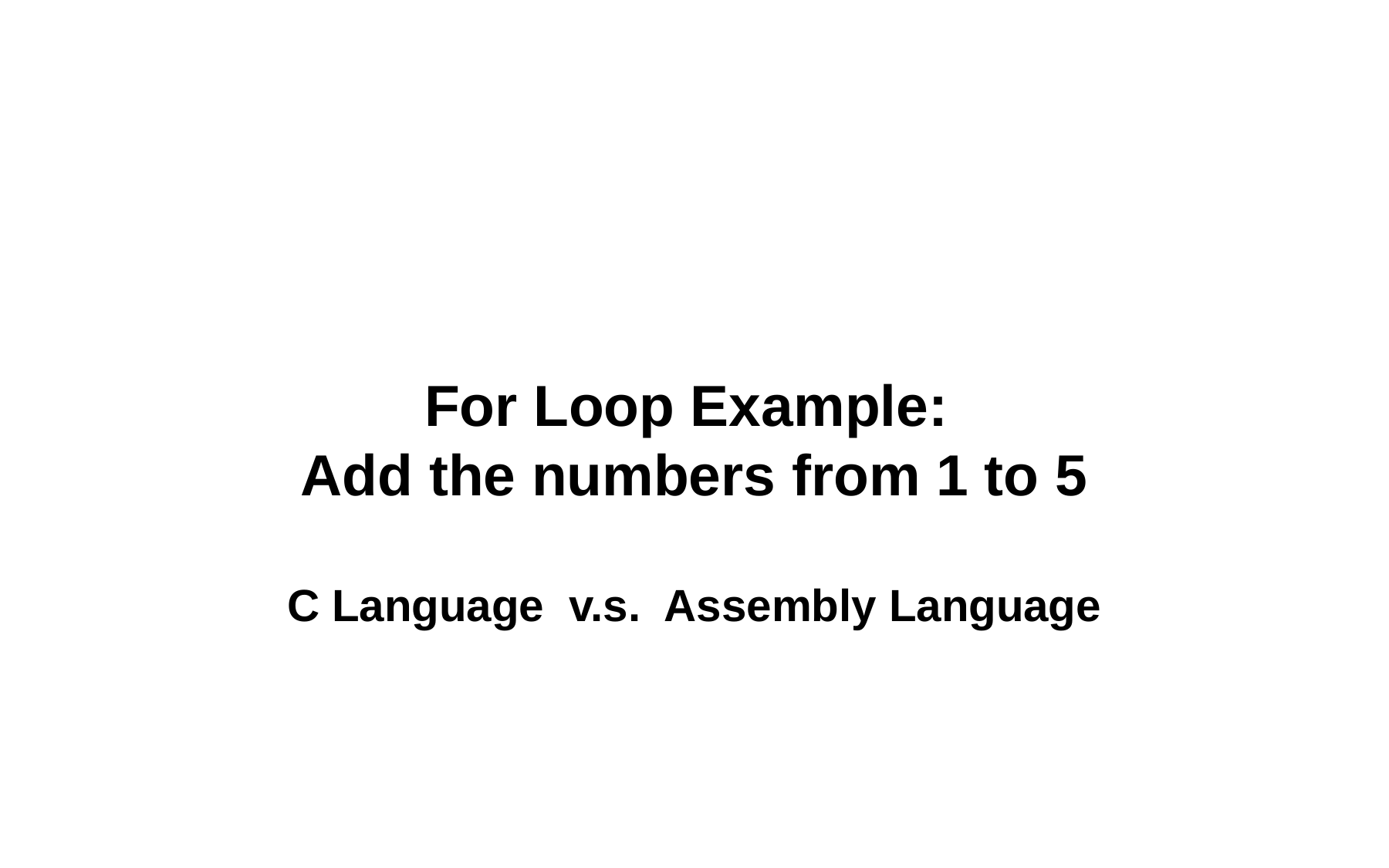

# For Loop Example: Add the numbers from 1 to 5 C Language  v.s.  Assembly Language